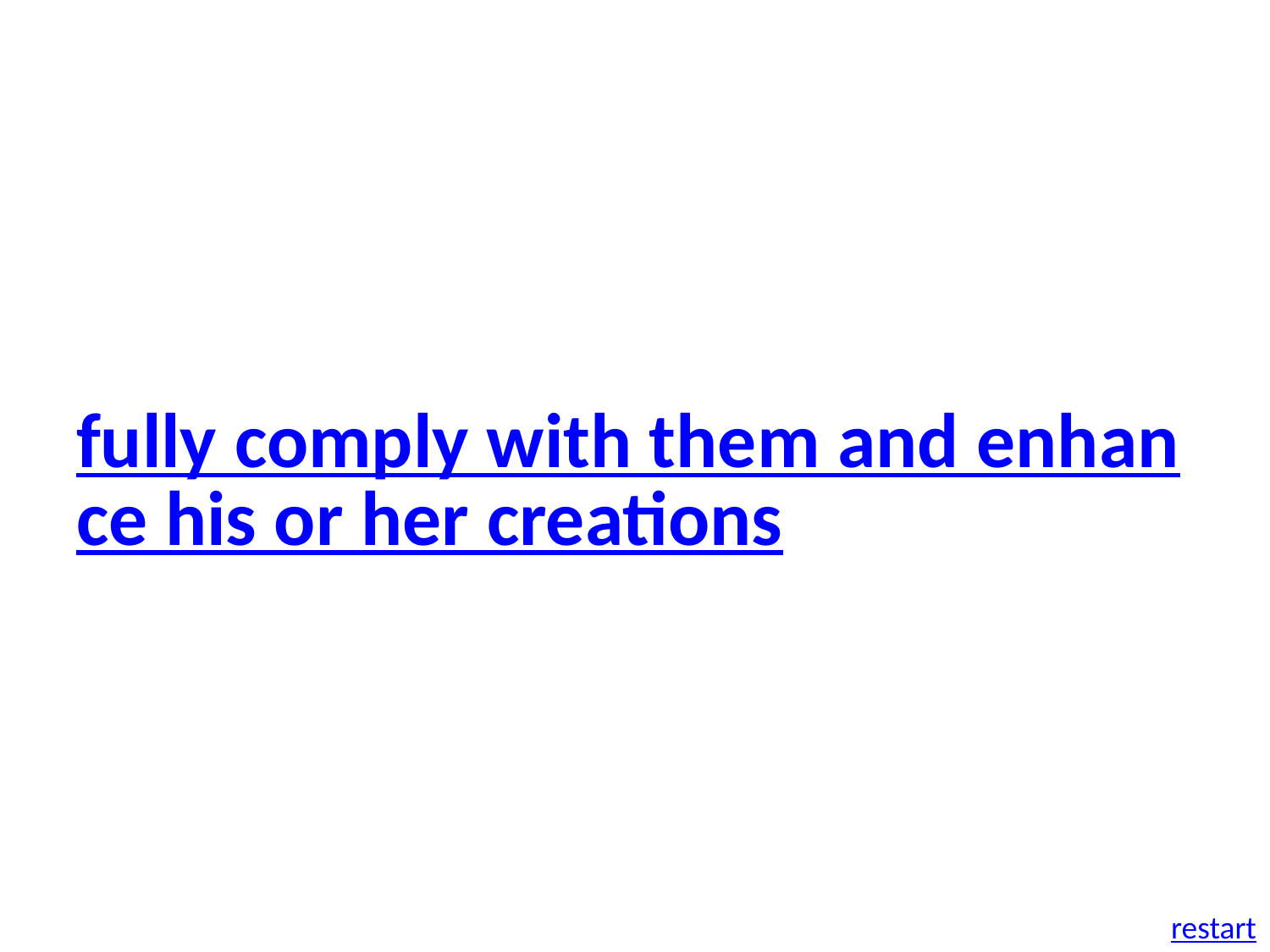

fully comply with them and enhance his or her creations